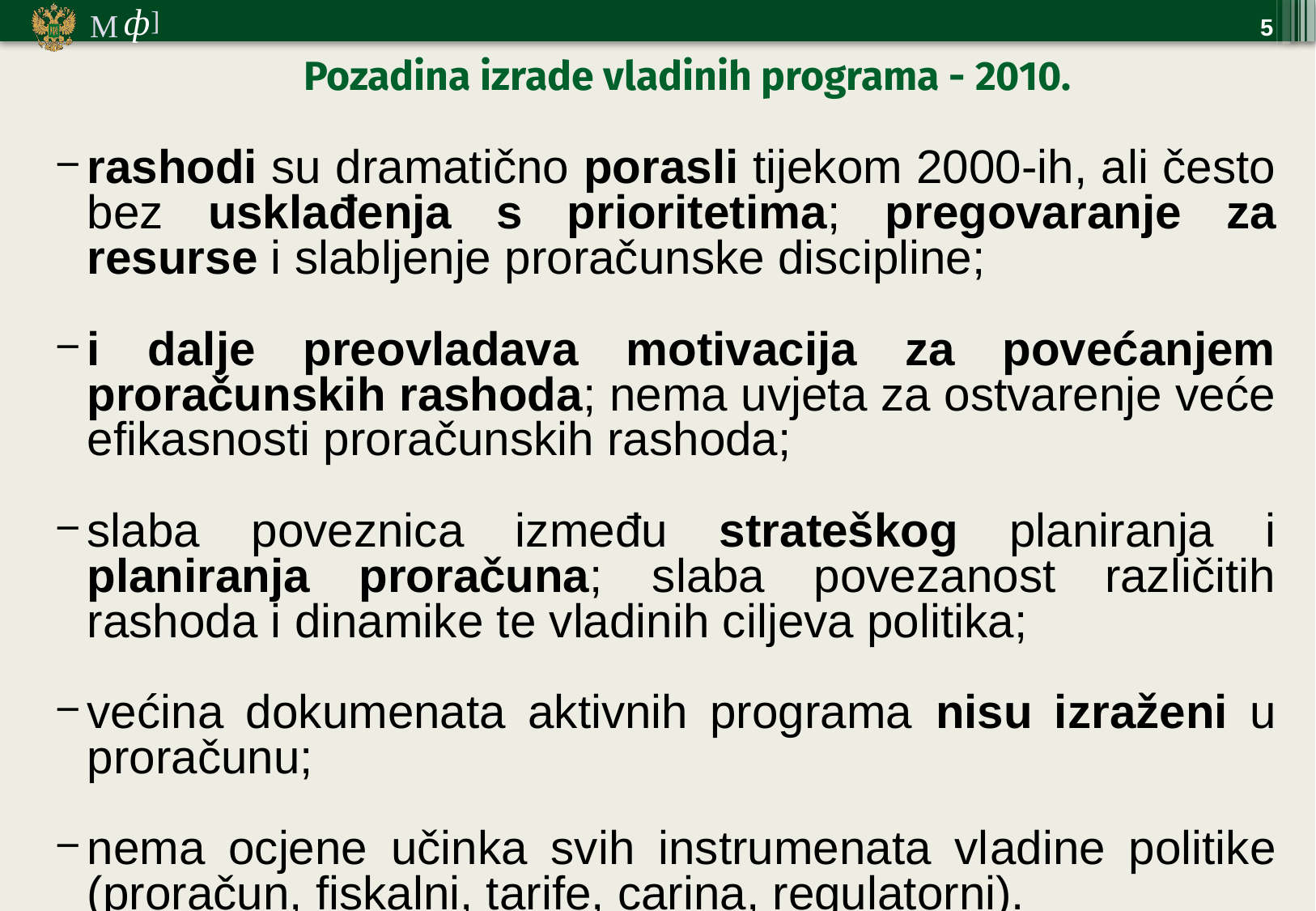

5
Pozadina izrade vladinih programa - 2010.
rashodi su dramatično porasli tijekom 2000-ih, ali često bez usklađenja s prioritetima; pregovaranje za resurse i slabljenje proračunske discipline;
i dalje preovladava motivacija za povećanjem proračunskih rashoda; nema uvjeta za ostvarenje veće efikasnosti proračunskih rashoda;
slaba poveznica između strateškog planiranja i planiranja proračuna; slaba povezanost različitih rashoda i dinamike te vladinih ciljeva politika;
većina dokumenata aktivnih programa nisu izraženi u proračunu;
nema ocjene učinka svih instrumenata vladine politike (proračun, fiskalni, tarife, carina, regulatorni).